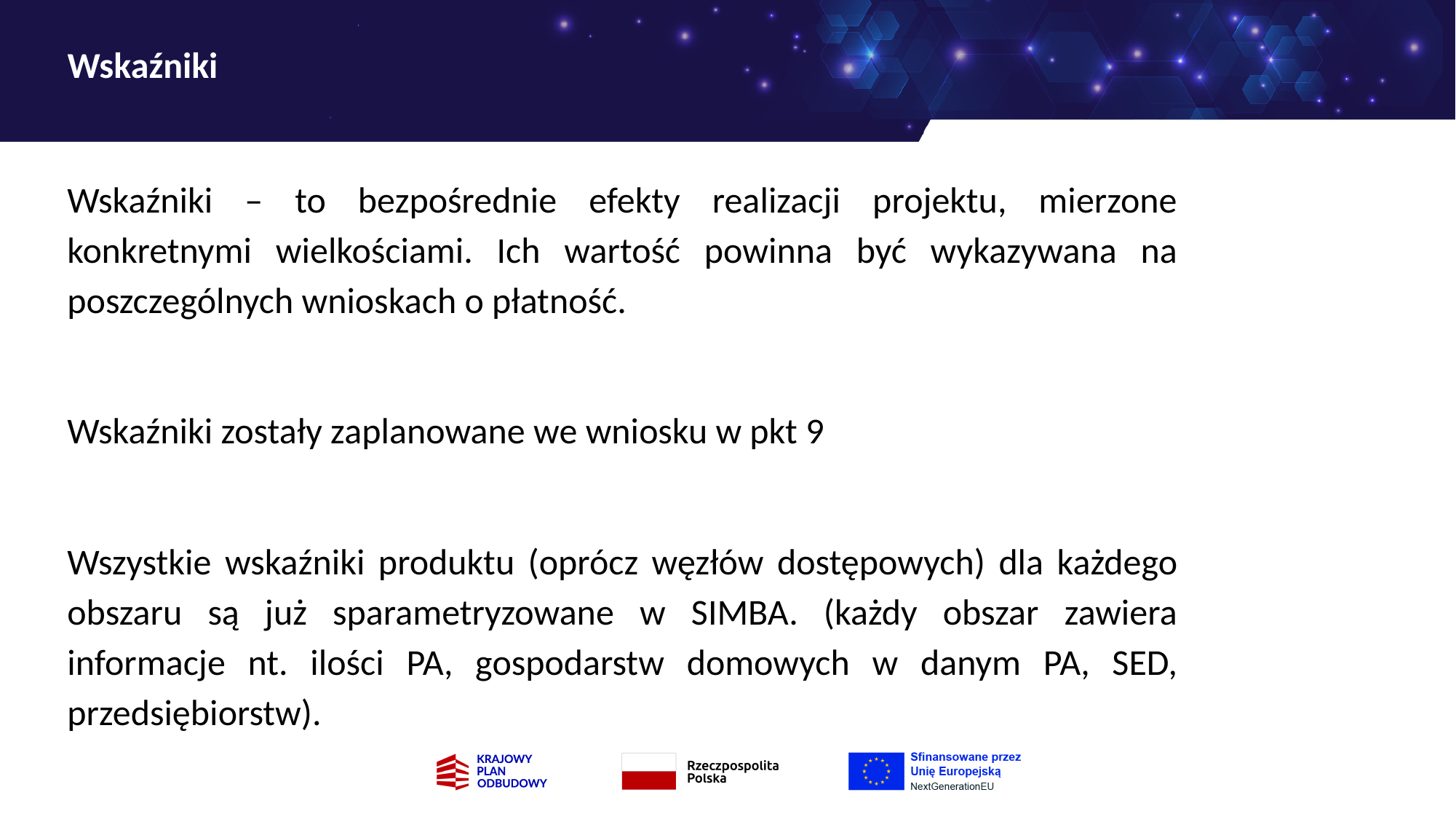

# Wskaźniki
Wskaźniki – to bezpośrednie efekty realizacji projektu, mierzone konkretnymi wielkościami. Ich wartość powinna być wykazywana na poszczególnych wnioskach o płatność.

Wskaźniki zostały zaplanowane we wniosku w pkt 9

Wszystkie wskaźniki produktu (oprócz węzłów dostępowych) dla każdego obszaru są już sparametryzowane w SIMBA. (każdy obszar zawiera informacje nt. ilości PA, gospodarstw domowych w danym PA, SED, przedsiębiorstw).